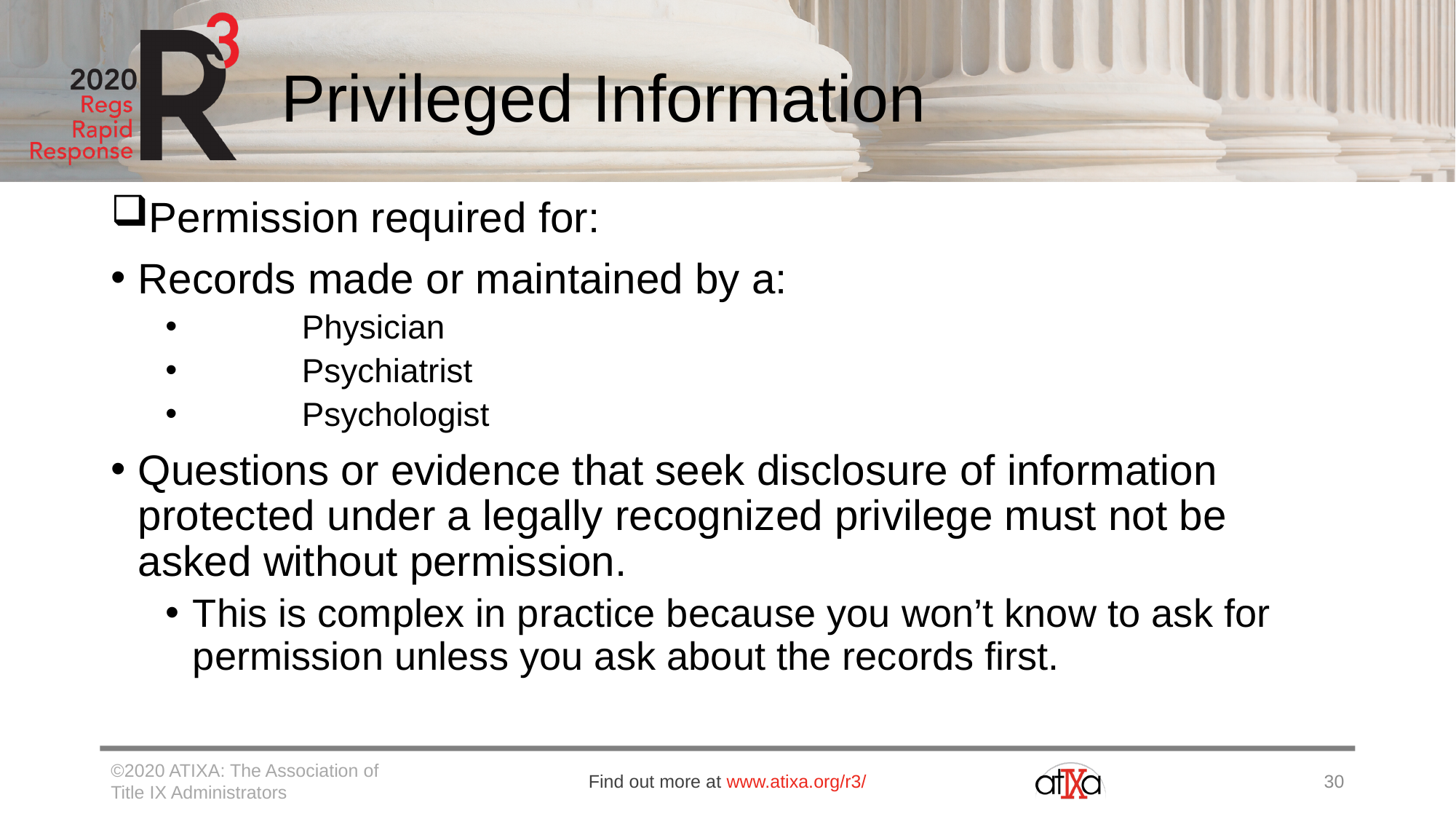

# Privileged Information
Permission required for:
Records made or maintained by a:
	Physician
	Psychiatrist
	Psychologist
Questions or evidence that seek disclosure of information protected under a legally recognized privilege must not be asked without permission.
This is complex in practice because you won’t know to ask for permission unless you ask about the records first.

©2020 ATIXA: The Association of Title IX Administrators
Find out more at www.atixa.org/r3/
30